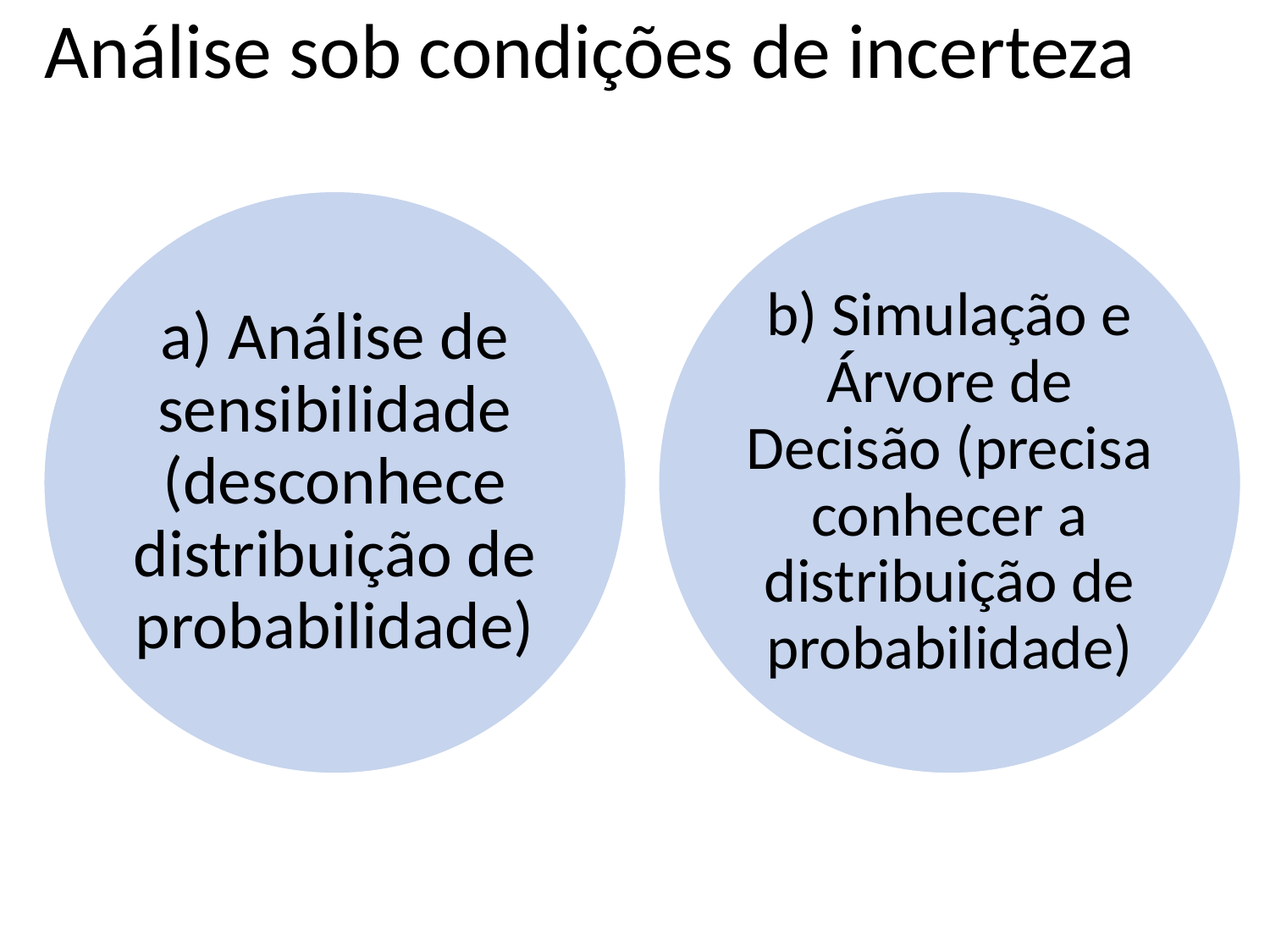

# Análise sob condições de incerteza
b) Simulação e Árvore de Decisão (precisa conhecer a distribuição de probabilidade)
a) Análise de sensibilidade (desconhece distribuição de probabilidade)